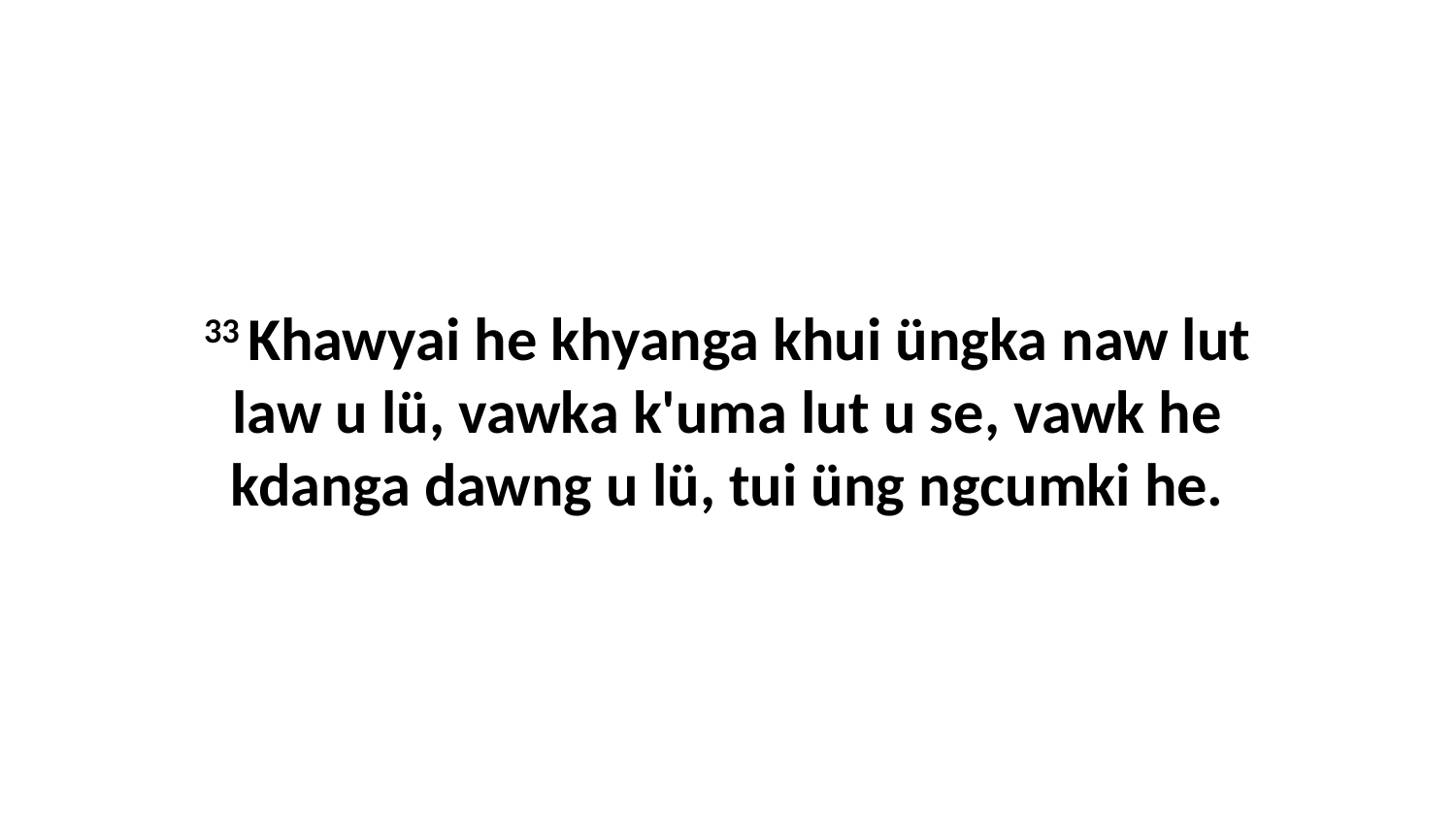

33 Khawyai he khyanga khui üngka naw lut law u lü, vawka k'uma lut u se, vawk he kdanga dawng u lü, tui üng ngcumki he.